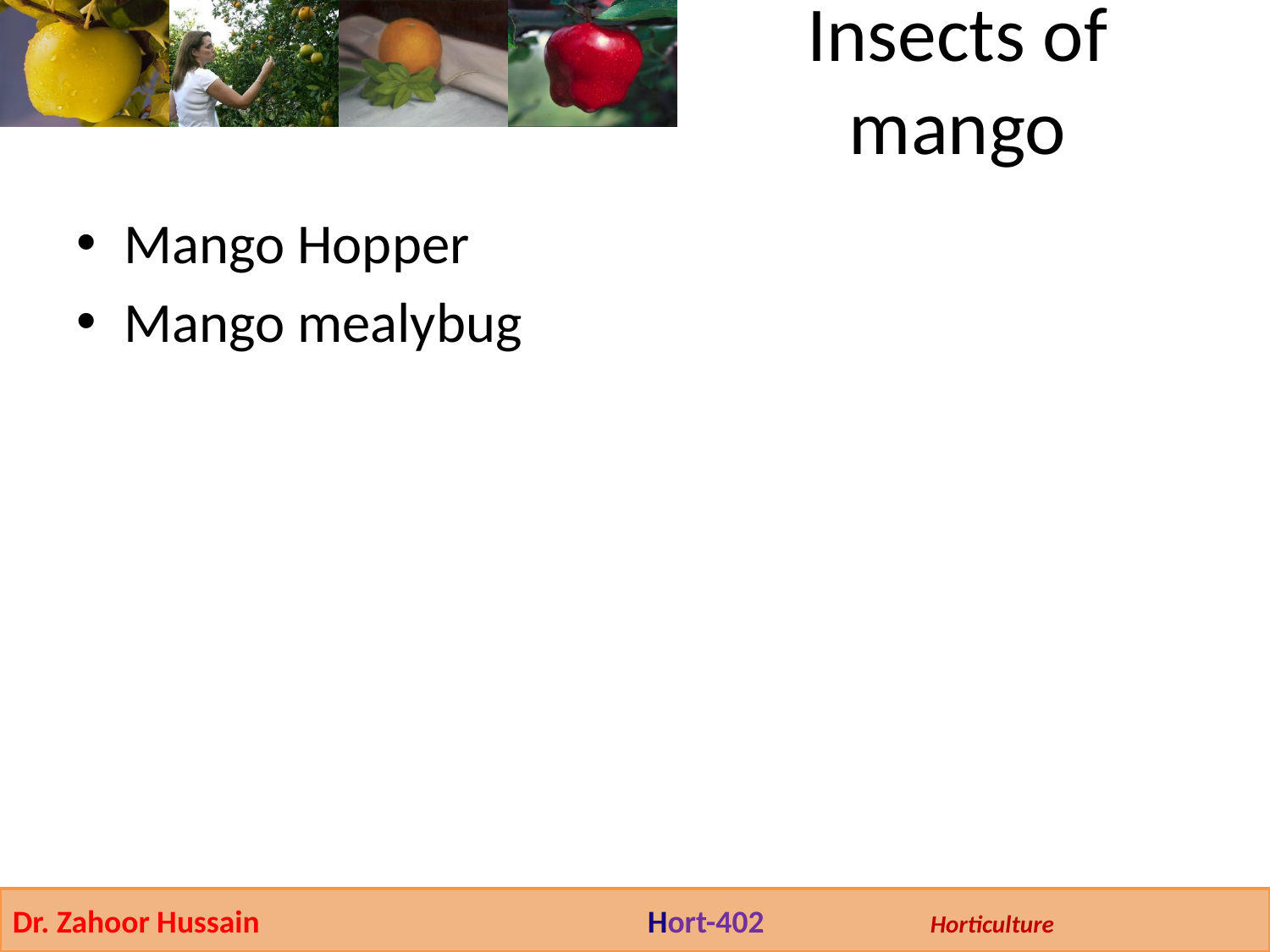

# Insects of mango
Mango Hopper
Mango mealybug